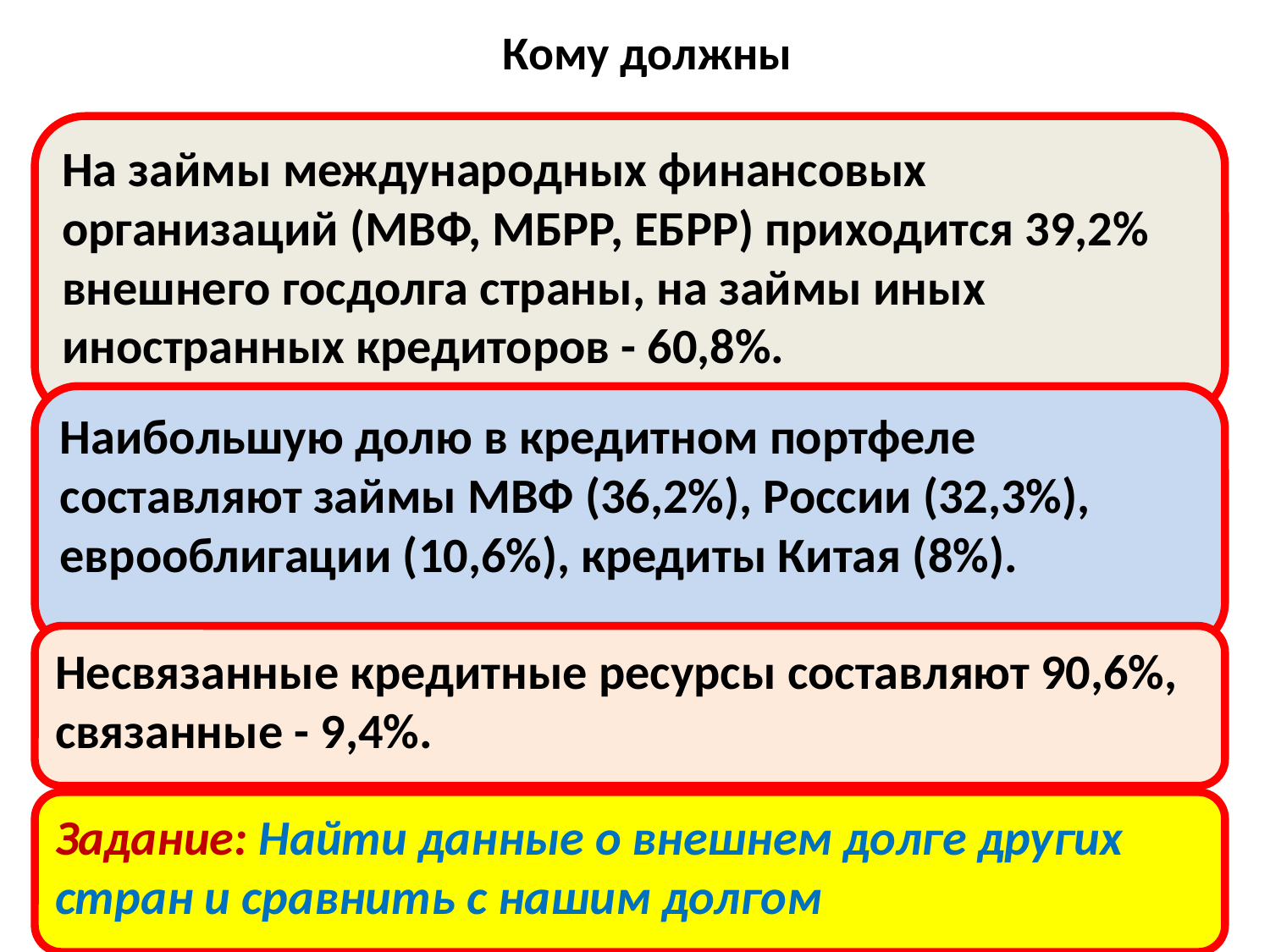

# Кому должны

На займы международных финансовых организаций (МВФ, МБРР, ЕБРР) приходится 39,2% внешнего госдолга страны, на займы иных иностранных кредиторов - 60,8%.
Наибольшую долю в кредитном портфеле составляют займы МВФ (36,2%), России (32,3%), еврооблигации (10,6%), кредиты Китая (8%).
Несвязанные кредитные ресурсы составляют 90,6%, связанные - 9,4%.
Задание: Найти данные о внешнем долге других стран и сравнить с нашим долгом